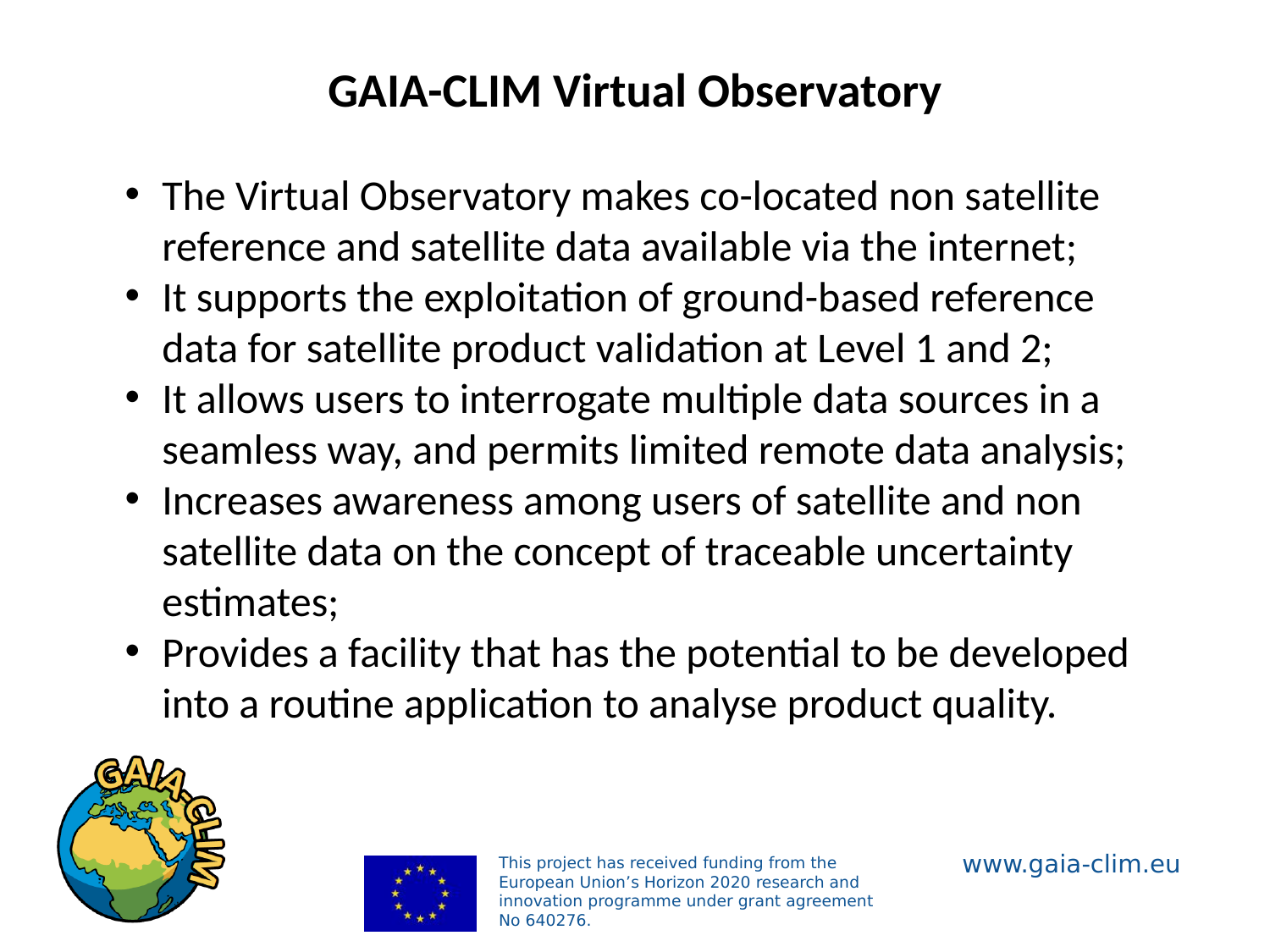

# GAIA-CLIM Virtual Observatory
The Virtual Observatory makes co-located non satellite reference and satellite data available via the internet;
It supports the exploitation of ground-based reference data for satellite product validation at Level 1 and 2;
It allows users to interrogate multiple data sources in a seamless way, and permits limited remote data analysis;
Increases awareness among users of satellite and non satellite data on the concept of traceable uncertainty estimates;
Provides a facility that has the potential to be developed into a routine application to analyse product quality.